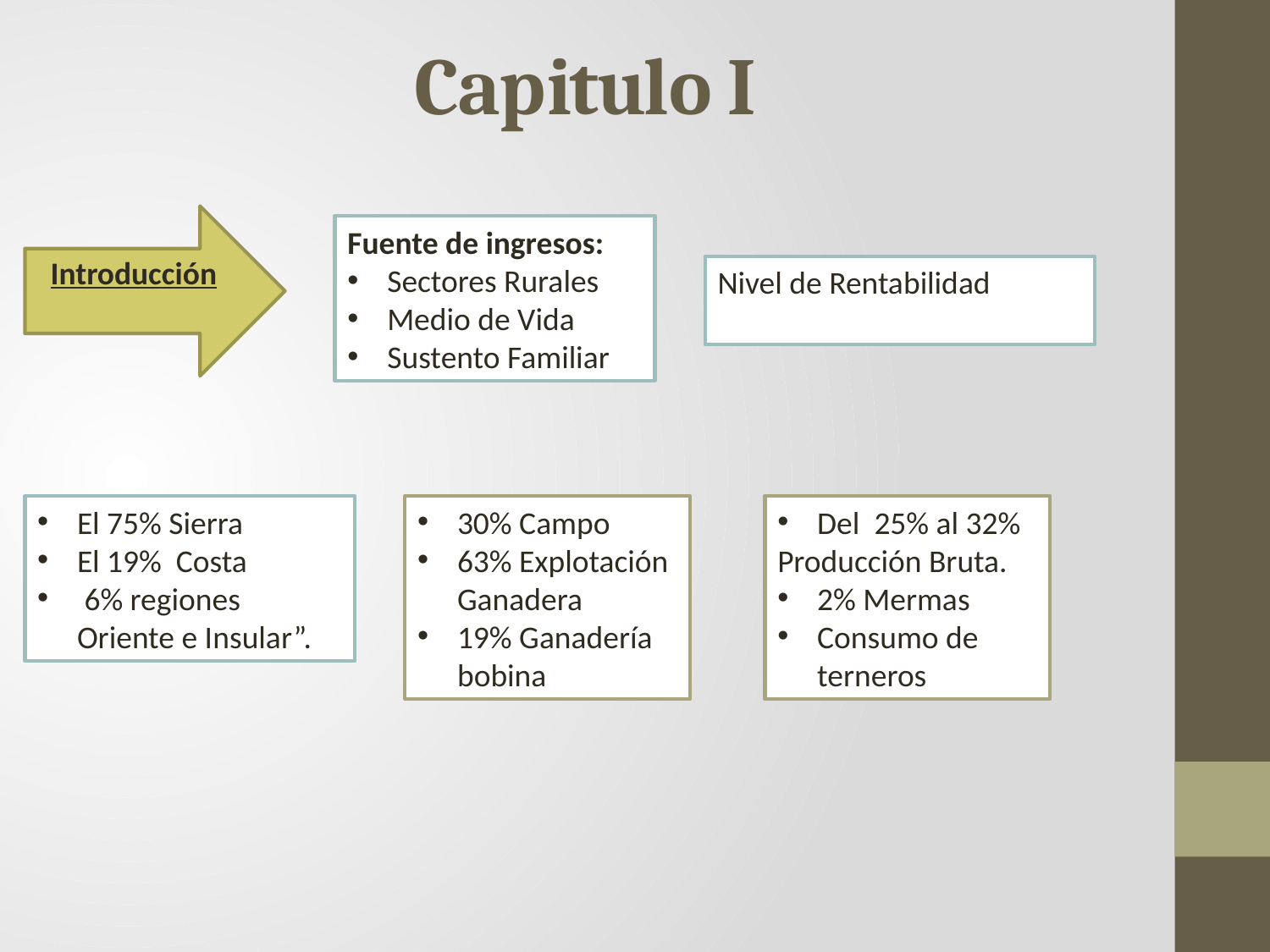

# Capitulo I
Introducción

Fuente de ingresos:
Sectores Rurales
Medio de Vida
Sustento Familiar
Nivel de Rentabilidad

El 75% Sierra
El 19%  Costa
 6% regiones Oriente e Insular”.
30% Campo
63% Explotación Ganadera
19% Ganadería bobina
Del  25% al 32%
Producción Bruta.
2% Mermas
Consumo de terneros